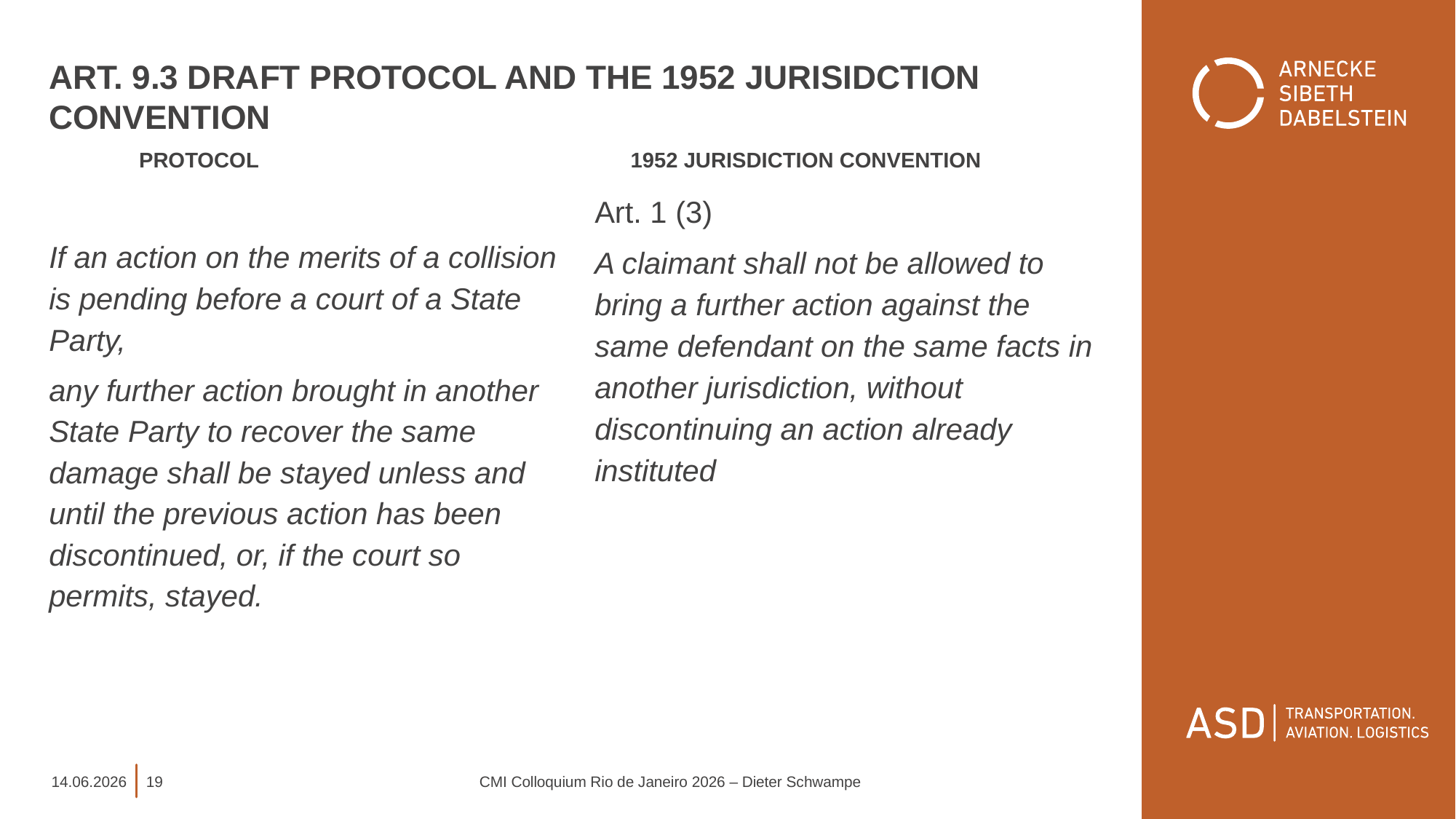

# Art. 9.3 Draft Protocol and the 1952 Jurisidction convention
               Protocol 				      1952 Jurisdiction convention

If an action on the merits of a collision is pending before a court of a State Party,
any further action brought in another State Party to recover the same damage shall be stayed unless and until the previous action has been discontinued, or, if the court so permits, stayed.
Art. 1 (3)
A claimant shall not be allowed to bring a further action against the same defendant on the same facts in another jurisdiction, without discontinuing an action already instituted

14.06.2026
19
CMI Colloquium Rio de Janeiro 2026 – Dieter Schwampe